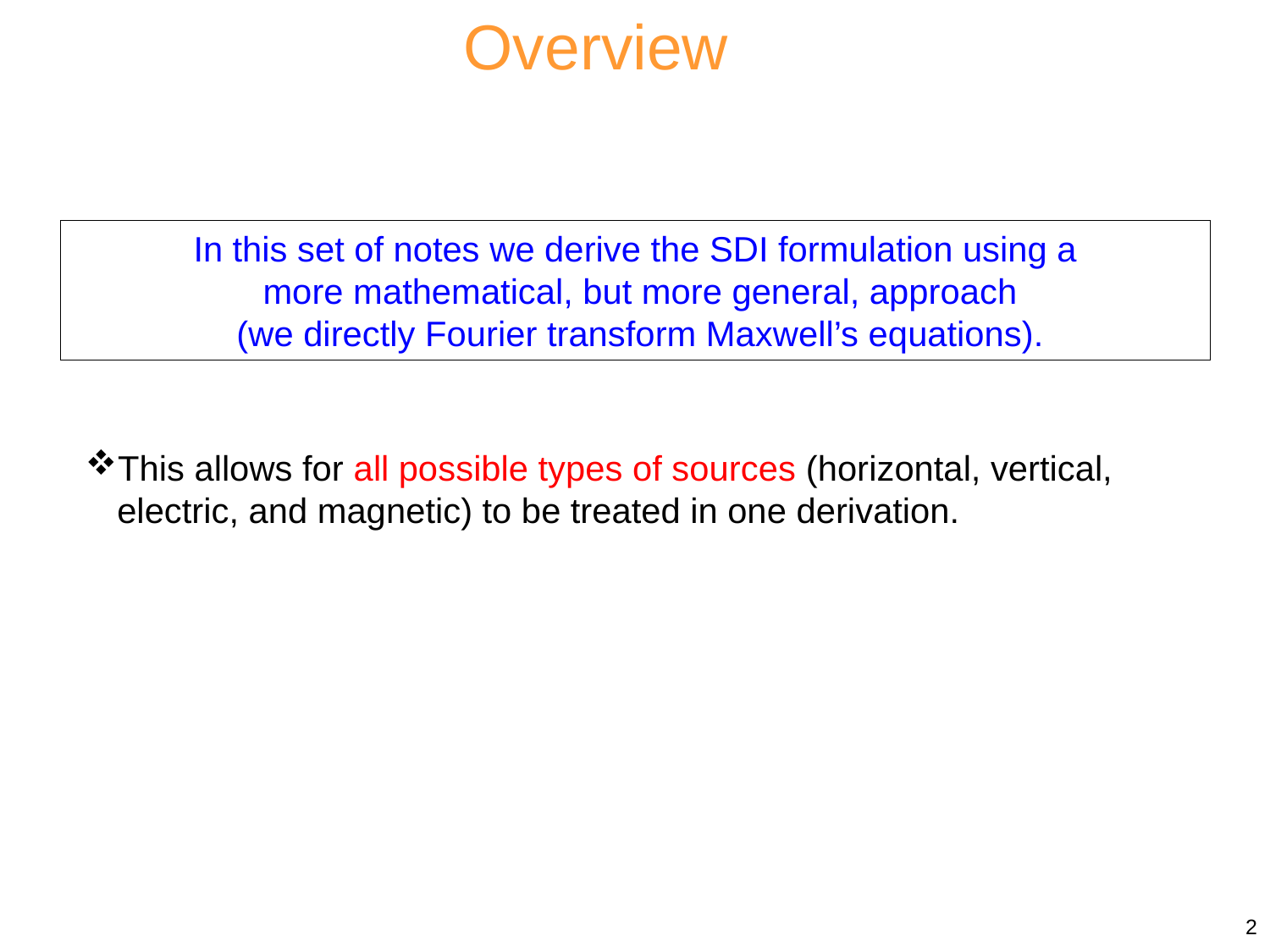

Overview
In this set of notes we derive the SDI formulation using a
 more mathematical, but more general, approach
 (we directly Fourier transform Maxwell’s equations).
This allows for all possible types of sources (horizontal, vertical, electric, and magnetic) to be treated in one derivation.
2